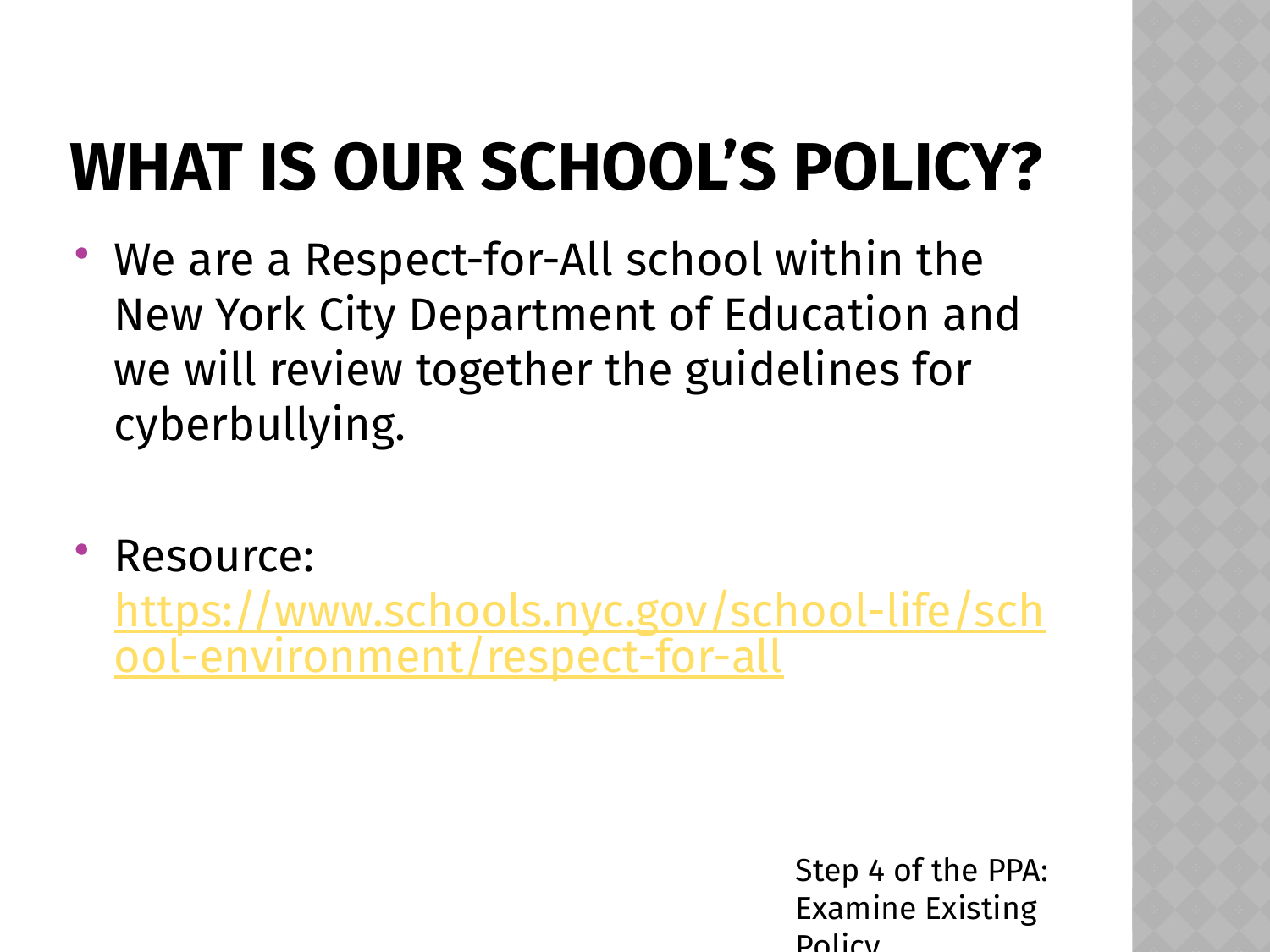

# What is our school’s policy?
We are a Respect-for-All school within the New York City Department of Education and we will review together the guidelines for cyberbullying.

Resource: https://www.schools.nyc.gov/school-life/school-environment/respect-for-all
Step 4 of the PPA:
Examine Existing Policy